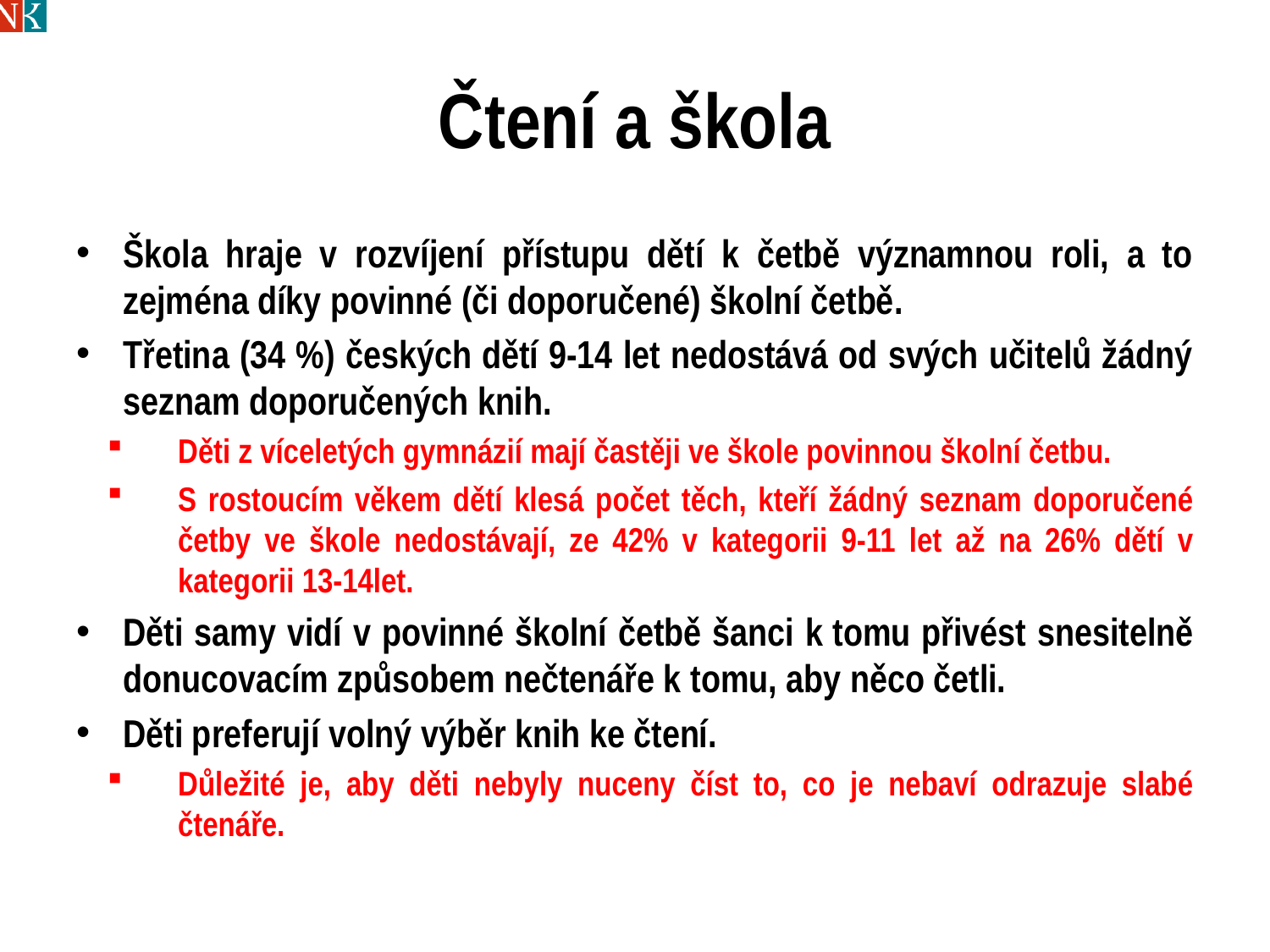

# Čtení a škola
Škola hraje v rozvíjení přístupu dětí k četbě významnou roli, a to zejména díky povinné (či doporučené) školní četbě.
Třetina (34 %) českých dětí 9-14 let nedostává od svých učitelů žádný seznam doporučených knih.
Děti z víceletých gymnázií mají častěji ve škole povinnou školní četbu.
S rostoucím věkem dětí klesá počet těch, kteří žádný seznam doporučené četby ve škole nedostávají, ze 42% v kategorii 9-11 let až na 26% dětí v kategorii 13-14let.
Děti samy vidí v povinné školní četbě šanci k tomu přivést snesitelně donucovacím způsobem nečtenáře k tomu, aby něco četli.
Děti preferují volný výběr knih ke čtení.
Důležité je, aby děti nebyly nuceny číst to, co je nebaví odrazuje slabé čtenáře.